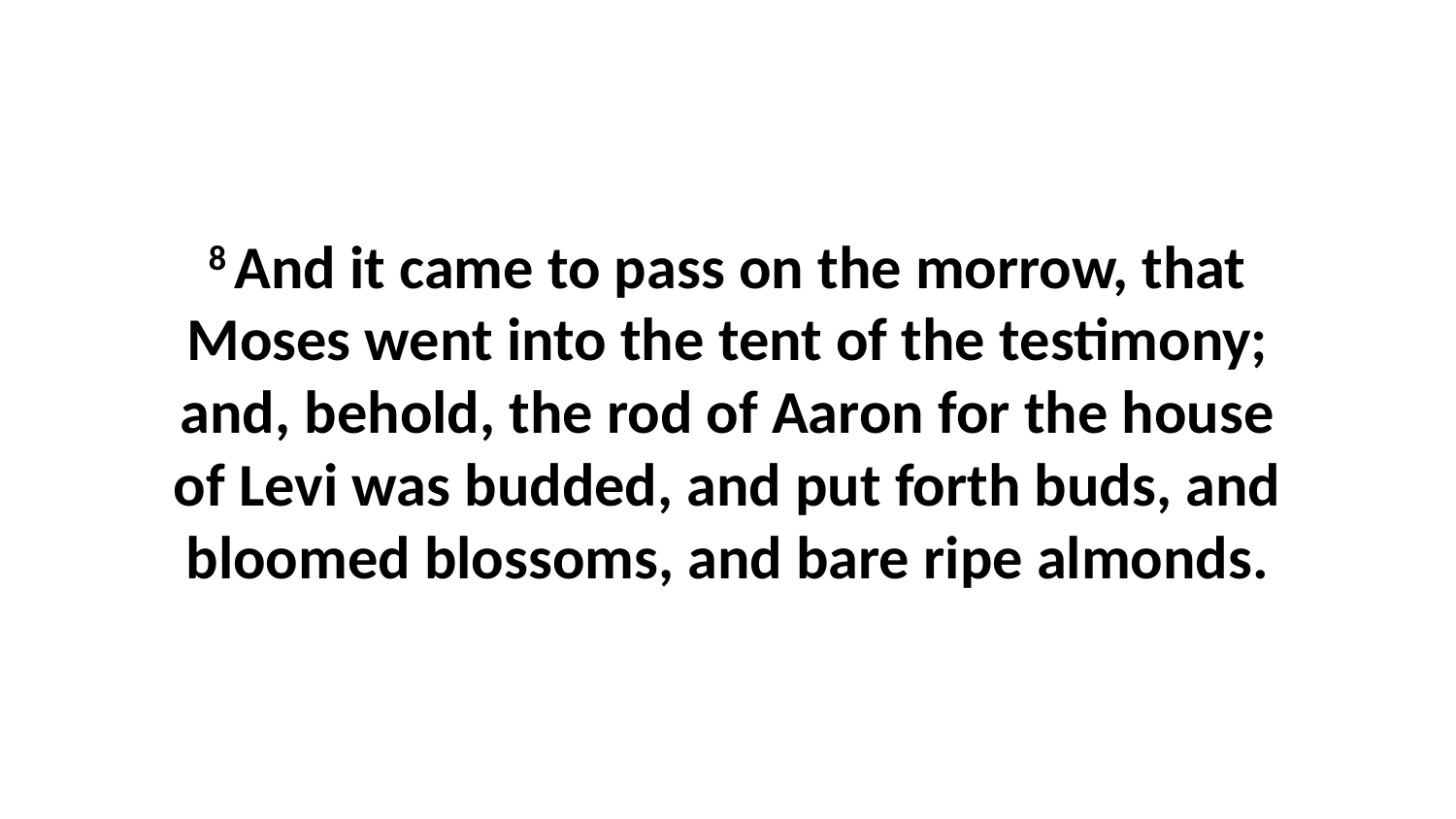

8 And it came to pass on the morrow, that Moses went into the tent of the testimony; and, behold, the rod of Aaron for the house of Levi was budded, and put forth buds, and bloomed blossoms, and bare ripe almonds.